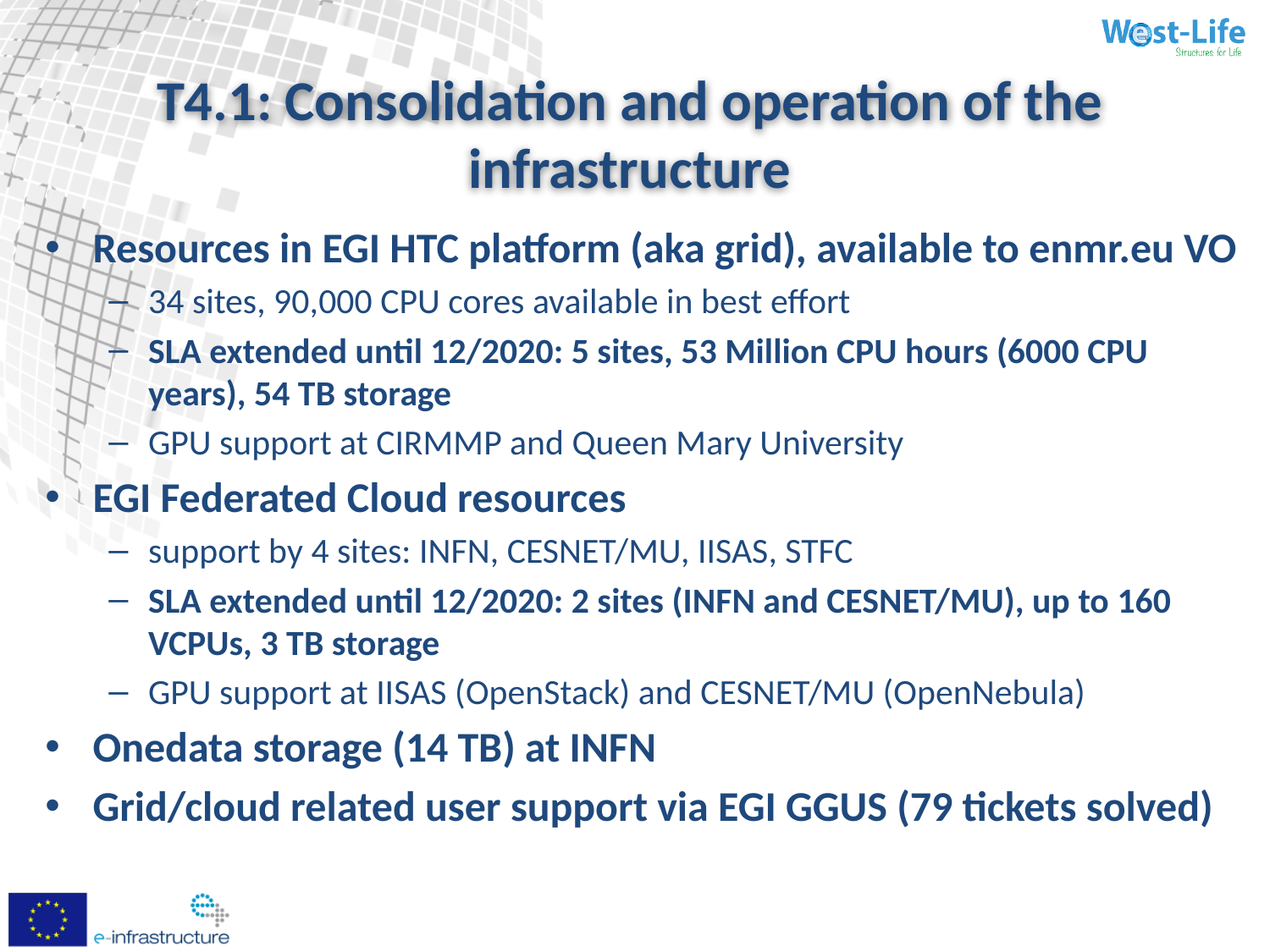

# T4.1: Consolidation and operation of the infrastructure
Resources in EGI HTC platform (aka grid), available to enmr.eu VO
34 sites, 90,000 CPU cores available in best effort
SLA extended until 12/2020: 5 sites, 53 Million CPU hours (6000 CPU years), 54 TB storage
GPU support at CIRMMP and Queen Mary University
EGI Federated Cloud resources
support by 4 sites: INFN, CESNET/MU, IISAS, STFC
SLA extended until 12/2020: 2 sites (INFN and CESNET/MU), up to 160 VCPUs, 3 TB storage
GPU support at IISAS (OpenStack) and CESNET/MU (OpenNebula)
Onedata storage (14 TB) at INFN
Grid/cloud related user support via EGI GGUS (79 tickets solved)